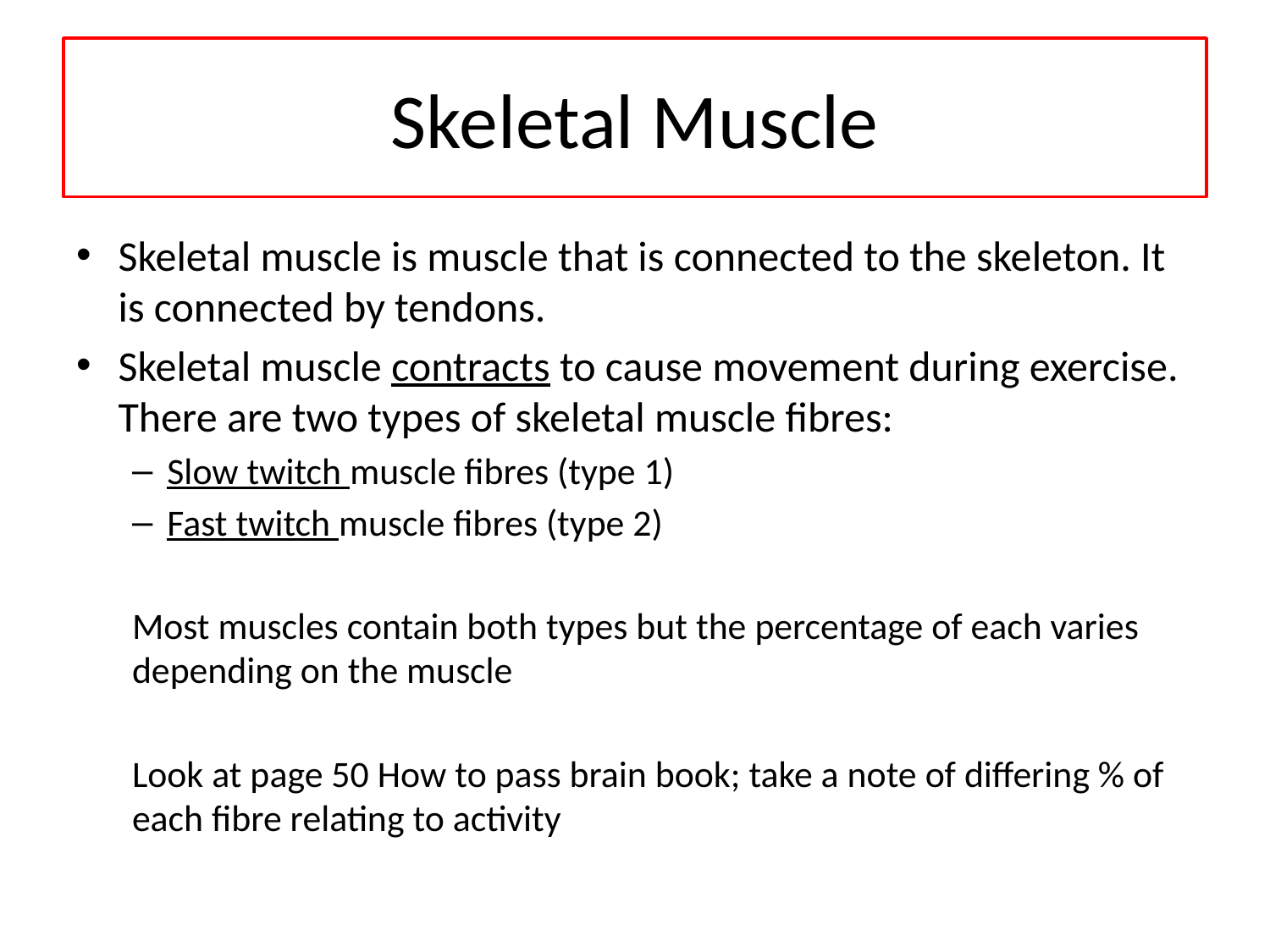

# Skeletal Muscle
Skeletal muscle is muscle that is connected to the skeleton. It is connected by tendons.
Skeletal muscle contracts to cause movement during exercise. There are two types of skeletal muscle fibres:
Slow twitch muscle fibres (type 1)
Fast twitch muscle fibres (type 2)

Most muscles contain both types but the percentage of each varies depending on the muscle

Look at page 50 How to pass brain book; take a note of differing % of each fibre relating to activity